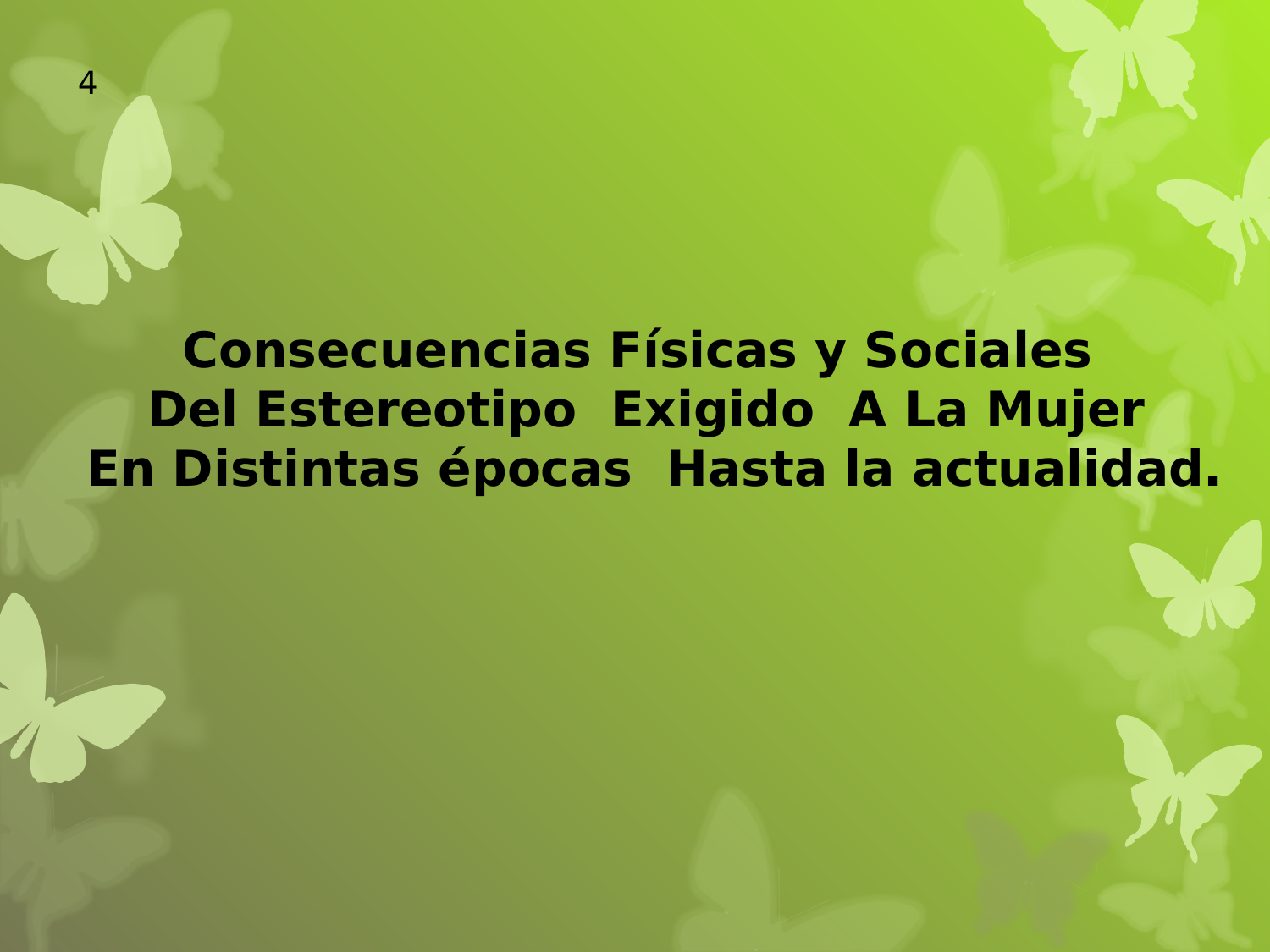

4
Consecuencias Físicas y Sociales
Del Estereotipo  Exigido  A La Mujer
 En Distintas épocas  Hasta la actualidad.